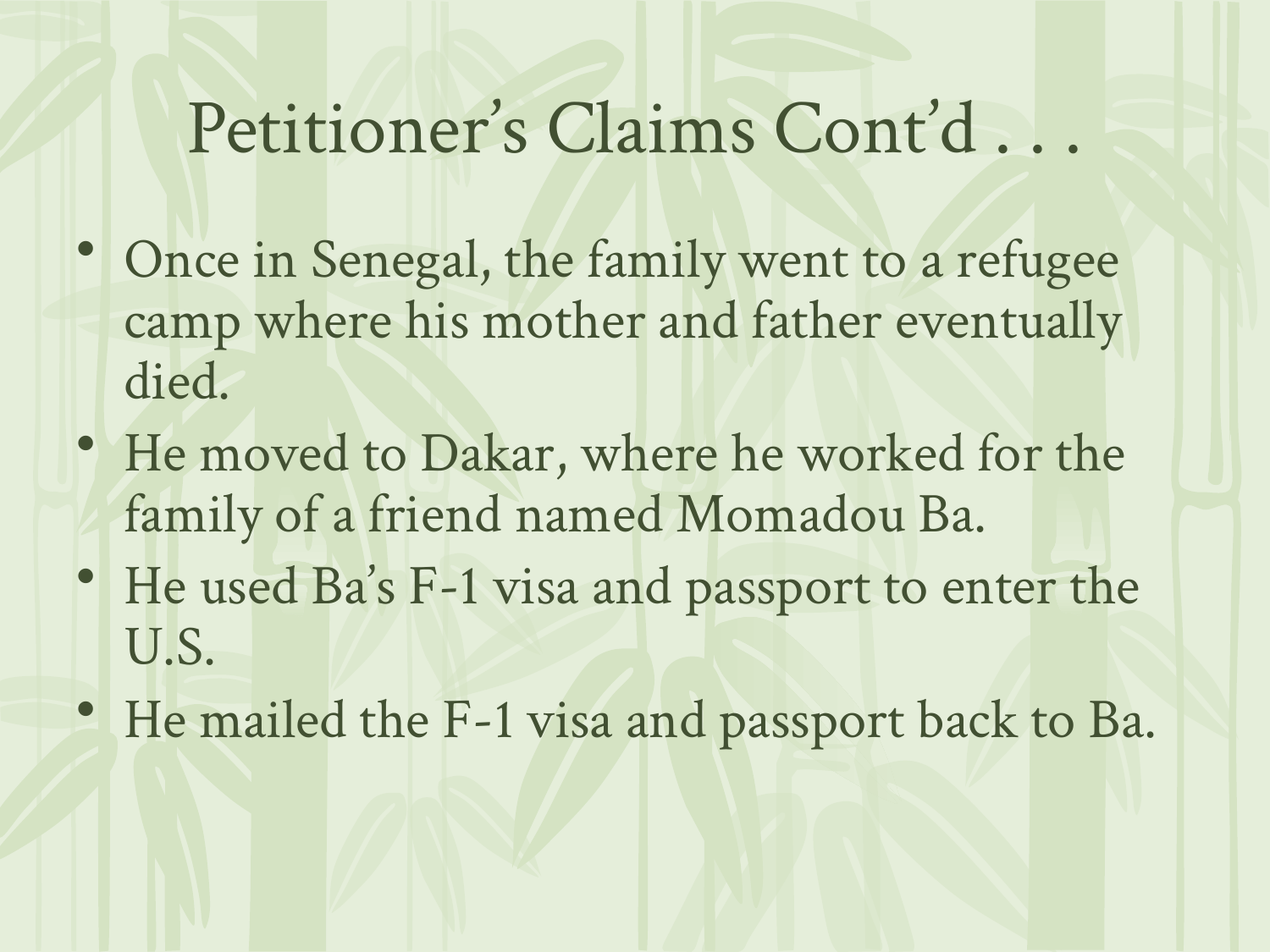

# Petitioner’s Claims Cont’d . . .
Once in Senegal, the family went to a refugee camp where his mother and father eventually died.
He moved to Dakar, where he worked for the family of a friend named Momadou Ba.
He used Ba’s F-1 visa and passport to enter the U.S.
He mailed the F-1 visa and passport back to Ba.